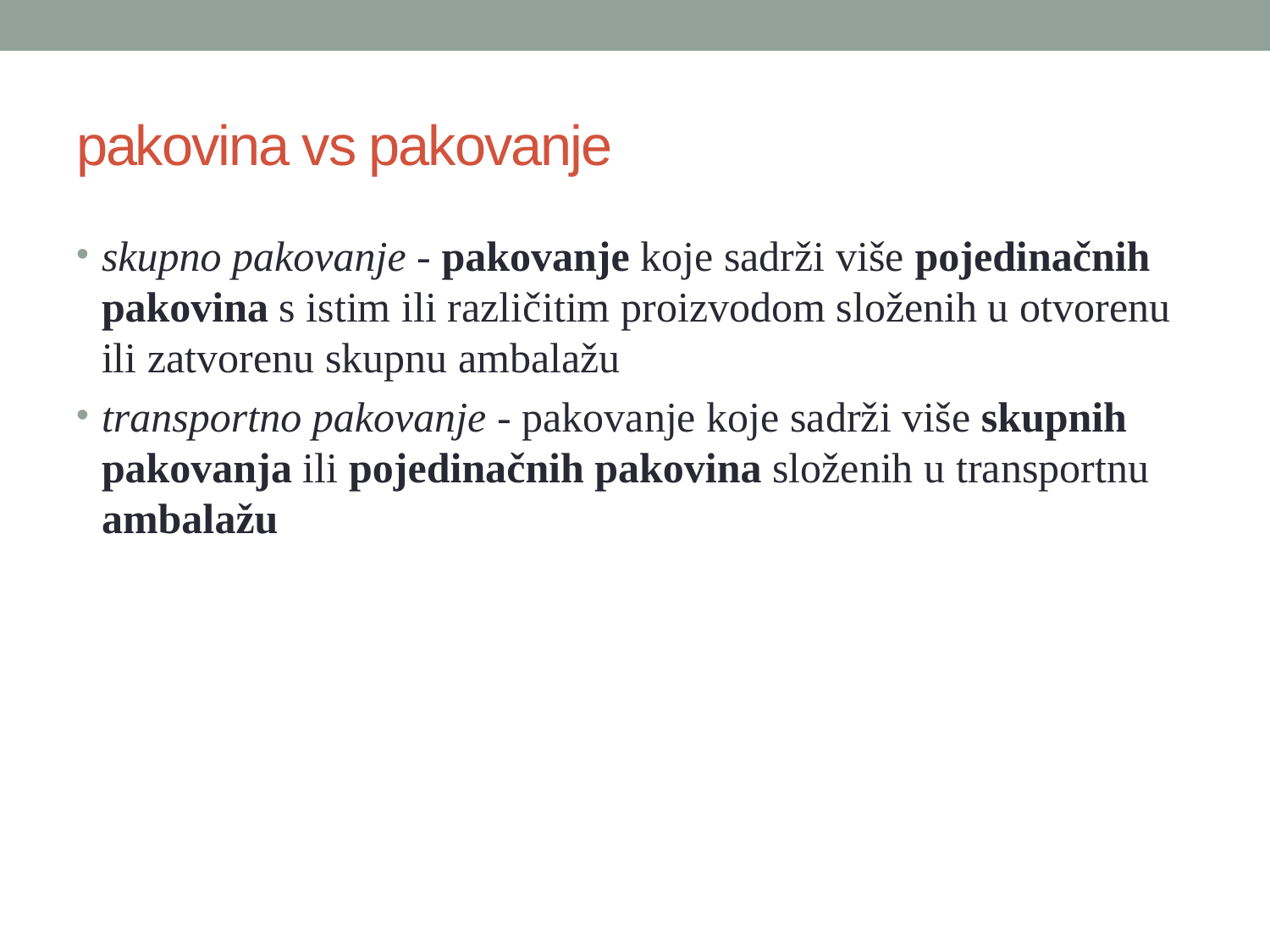

# pakovina vs pakovanje
skupno pakovanje - pakovanje koje sadrži više pojedinačnih pakovina s istim ili različitim proizvodom složenih u otvorenu ili zatvorenu skupnu ambalažu
transportno pakovanje - pakovanje koje sadrži više skupnih pakovanja ili pojedinačnih pakovina složenih u transportnu ambalažu